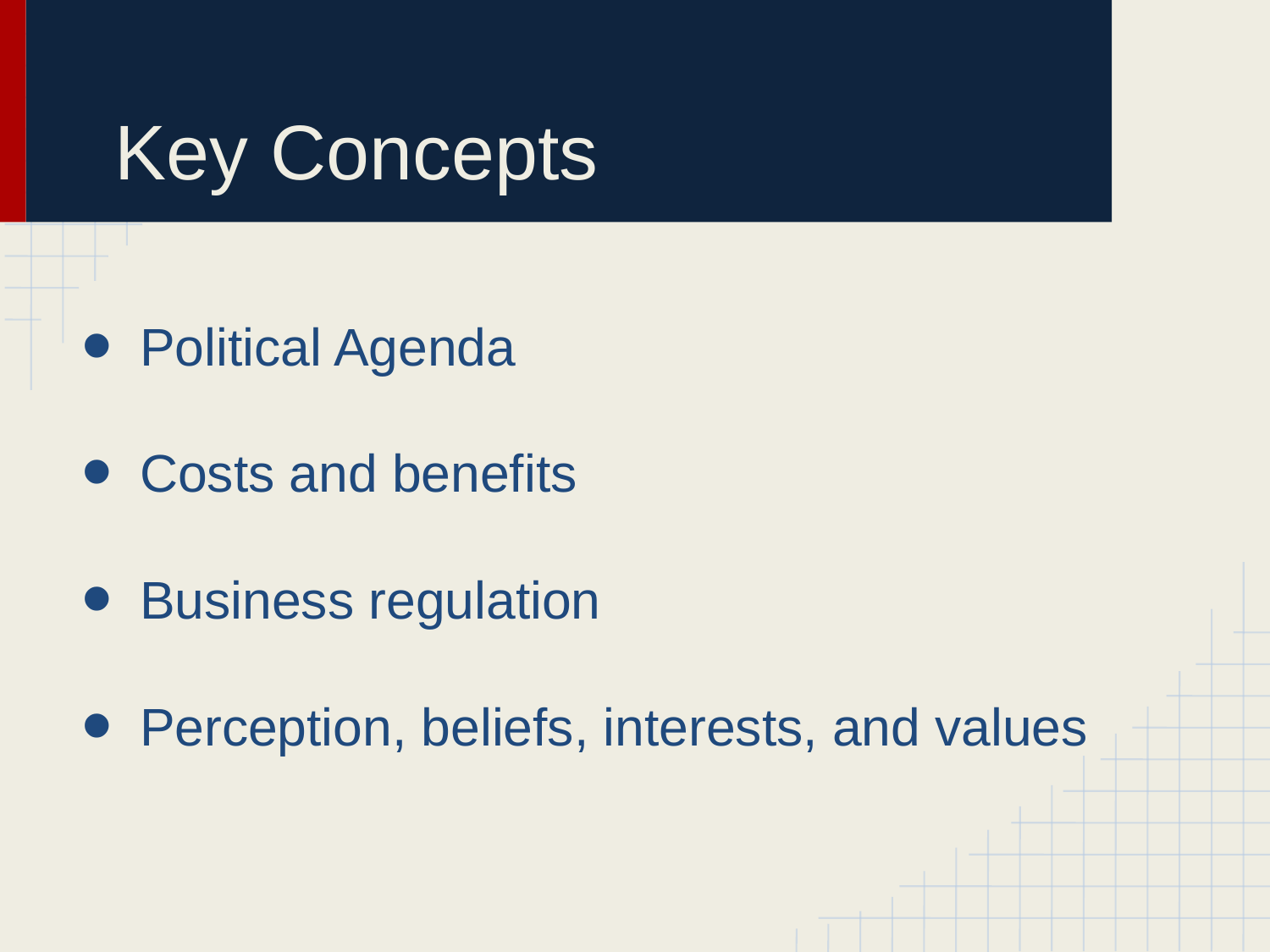

# Key Concepts
Political Agenda
Costs and benefits
Business regulation
Perception, beliefs, interests, and values